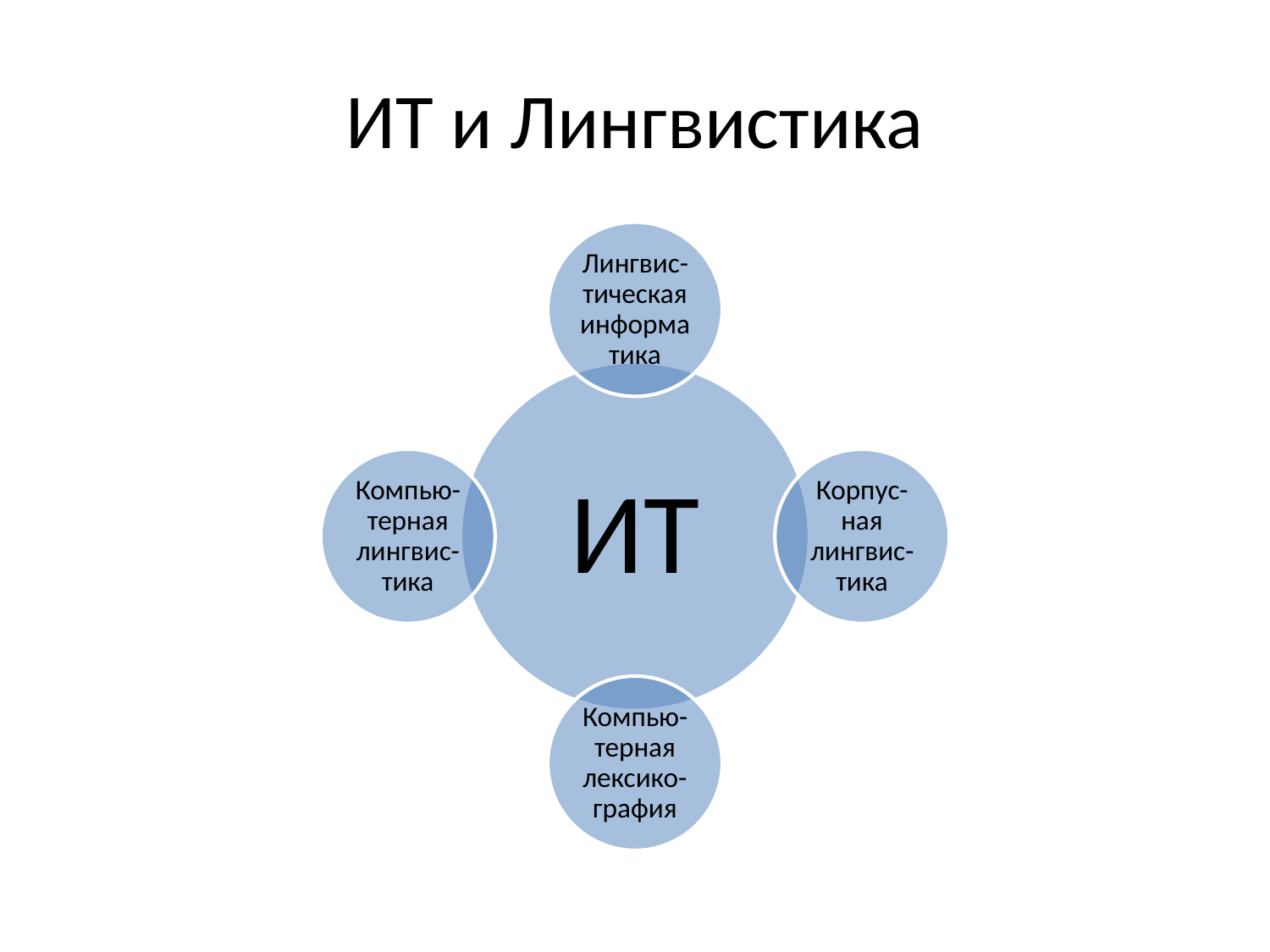

# ИТ и Лингвистика
ИТ
Лингвис-тическая информатика
Корпус-ная лингвис-тика
Компью-терная лексико-графия
Компью-терная лингвис-тика